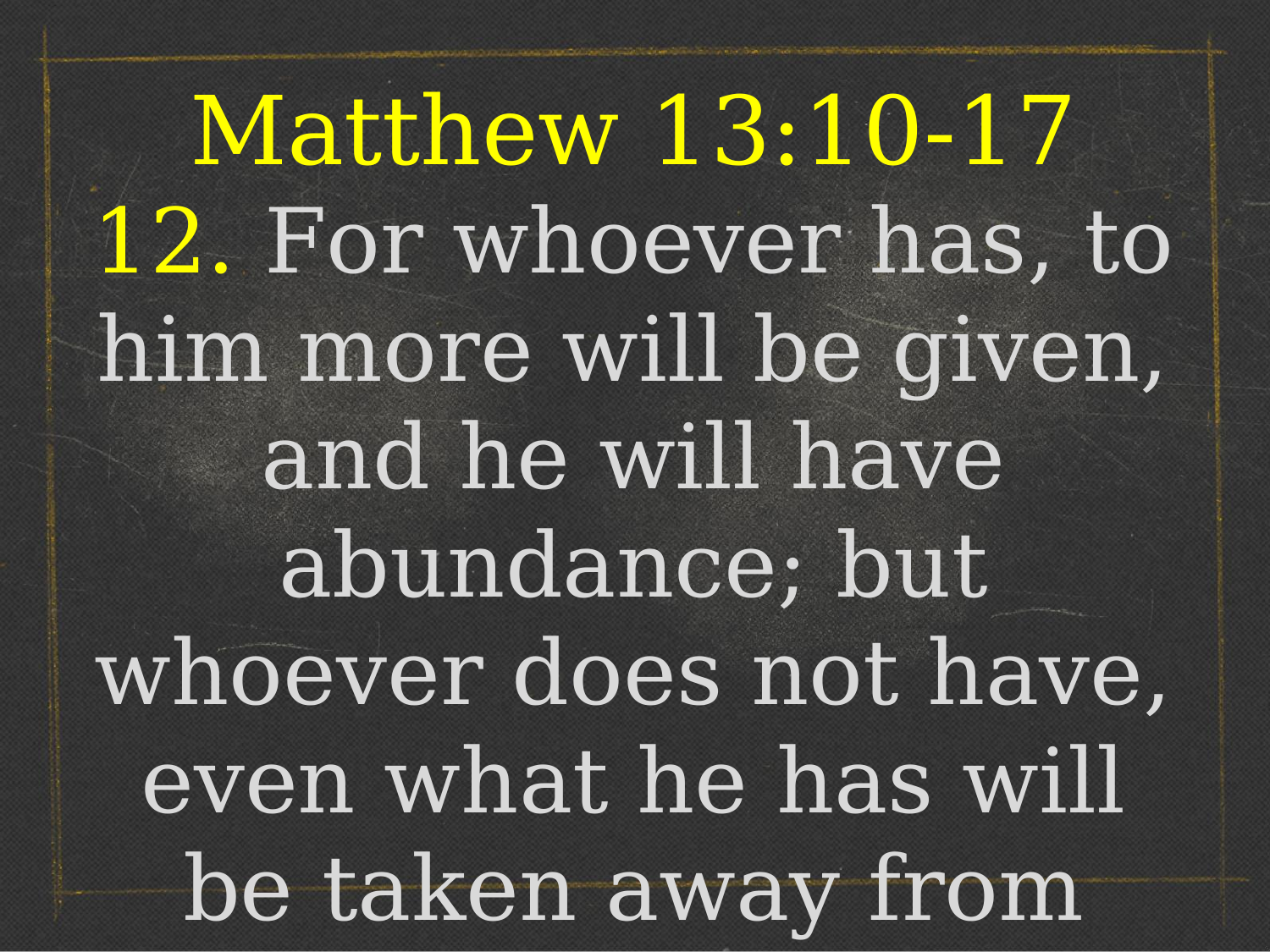

Matthew 13:10-17
12. For whoever has, to him more will be given, and he will have abundance; but whoever does not have, even what he has will be taken away from him.